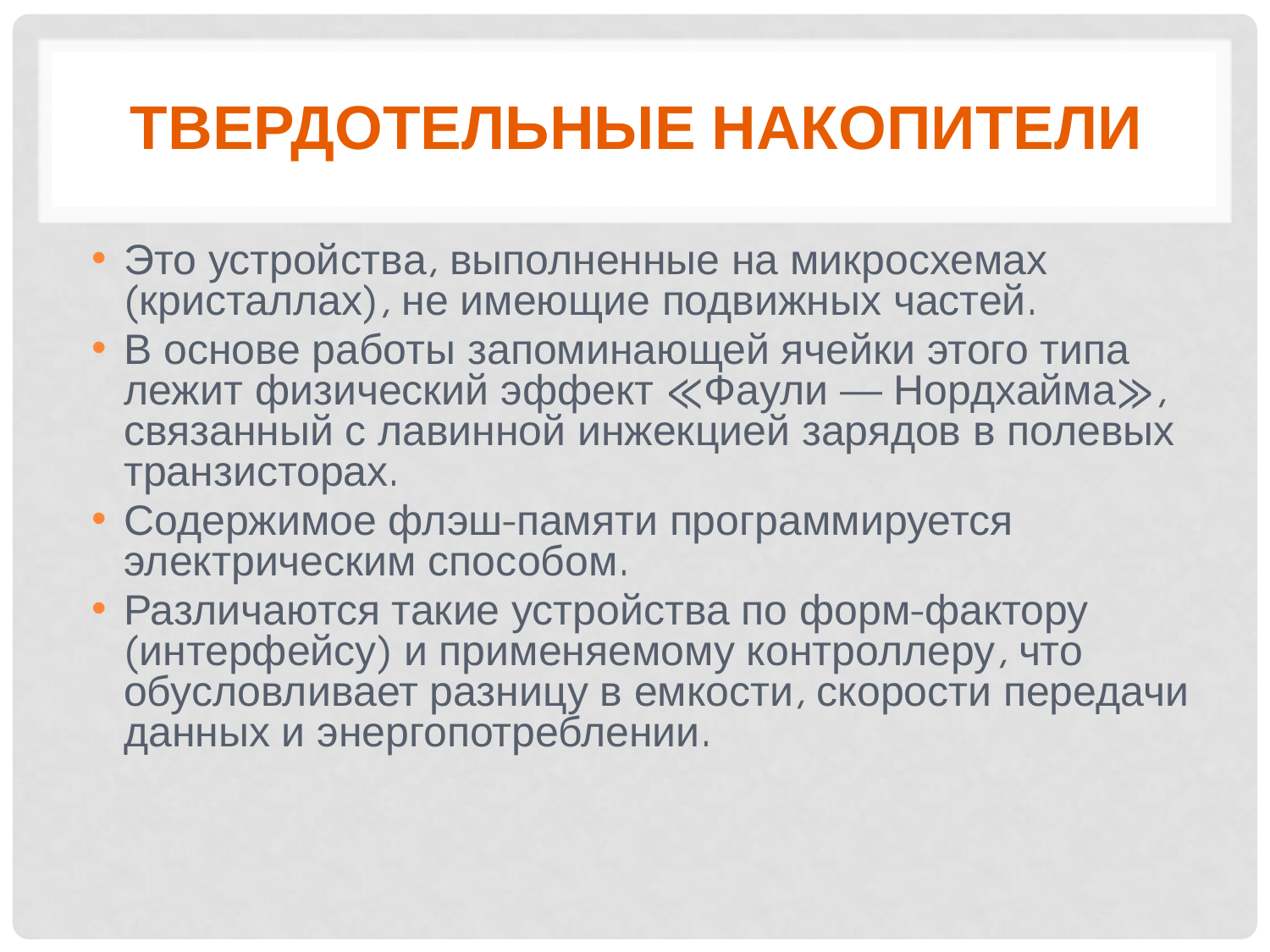

# Твердотельные накопители
Это устройства, выполненные на микросхемах (кристаллах), не имеющие подвижных частей.
В основе работы запоминающей ячейки этого типа лежит физический эффект ≪Фаули — Нордхайма≫, связанный с лавинной инжекцией зарядов в полевых транзисторах.
Содержимое флэш-памяти программируется электрическим способом.
Различаются такие устройства по форм-фактору (интерфейсу) и применяемому контроллеру, что обусловливает разницу в емкости, скорости передачи данных и энергопотреблении.